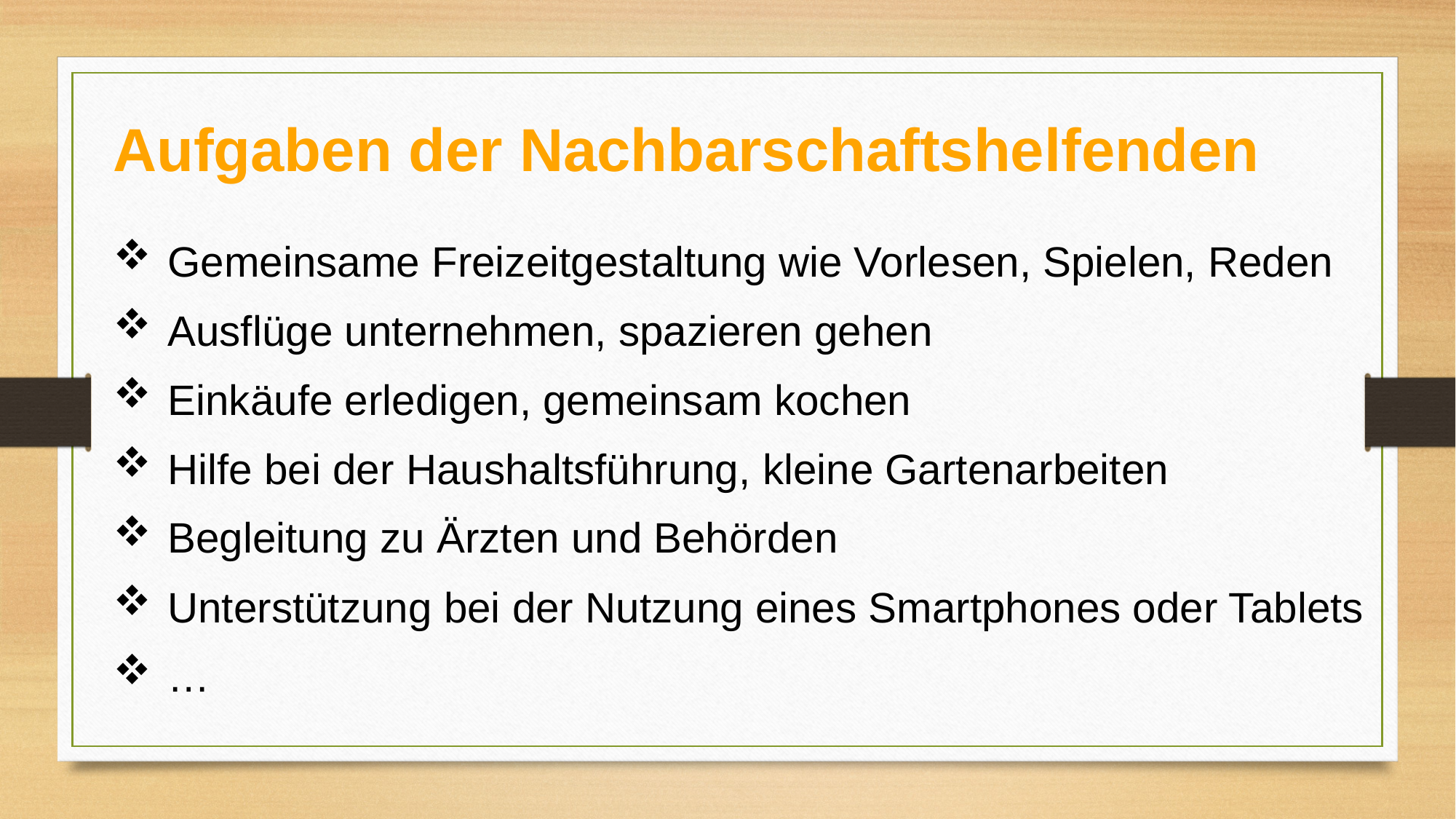

Aufgaben der Nachbarschaftshelfenden

Gemeinsame Freizeitgestaltung wie Vorlesen, Spielen, Reden

Ausflüge unternehmen, spazieren gehen

Einkäufe erledigen, gemeinsam kochen

Hilfe bei der Haushaltsführung, kleine Gartenarbeiten

Begleitung zu Ärzten und Behörden

Unterstützung bei der Nutzung eines Smartphones oder Tablets

…